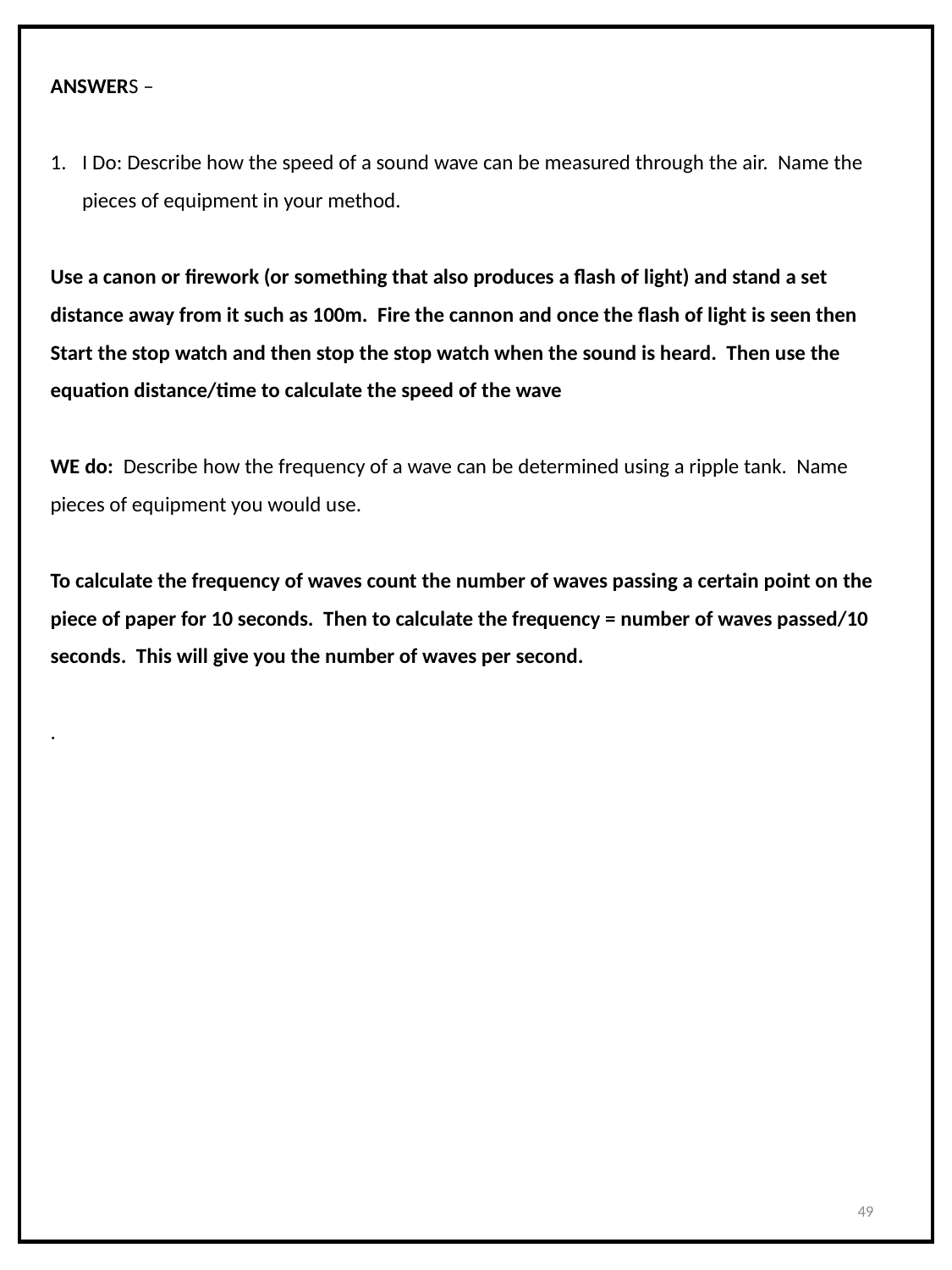

ANSWERS –

I Do: Describe how the speed of a sound wave can be measured through the air.  Name the pieces of equipment in your method.

Use a canon or firework (or something that also produces a flash of light) and stand a set distance away from it such as 100m.  Fire the cannon and once the flash of light is seen then
Start the stop watch and then stop the stop watch when the sound is heard.  Then use the equation distance/time to calculate the speed of the wave

WE do:  Describe how the frequency of a wave can be determined using a ripple tank.  Name pieces of equipment you would use.

To calculate the frequency of waves count the number of waves passing a certain point on the piece of paper for 10 seconds.  Then to calculate the frequency = number of waves passed/10 seconds.  This will give you the number of waves per second.

.

49